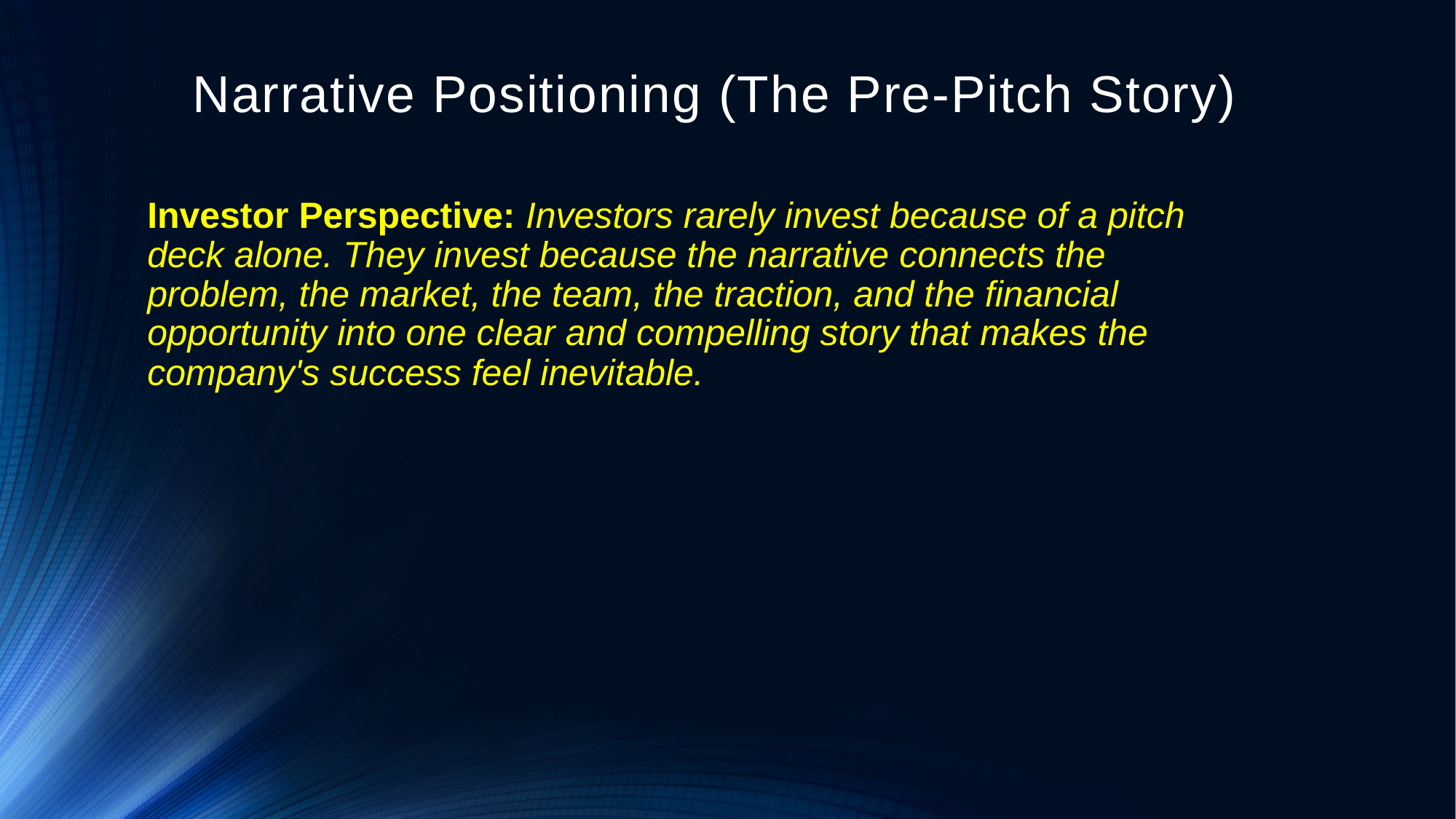

# Narrative Positioning (The Pre-Pitch Story)
Investor Perspective: Investors rarely invest because of a pitch deck alone. They invest because the narrative connects the problem, the market, the team, the traction, and the financial opportunity into one clear and compelling story that makes the company's success feel inevitable.